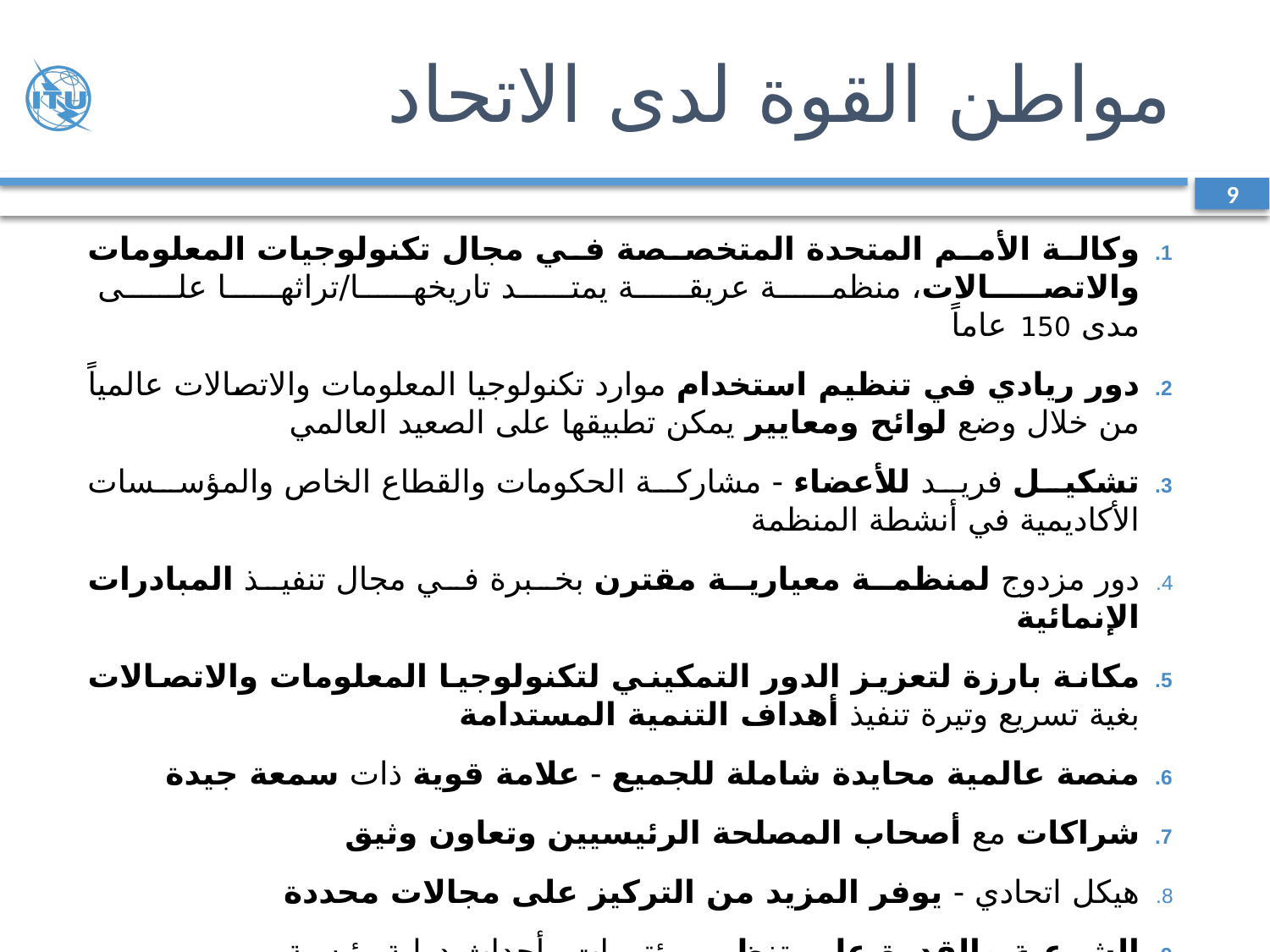

# مواطن القوة لدى الاتحاد
9
وكالة الأمم المتحدة المتخصصة في مجال تكنولوجيات المعلومات والاتصالات، منظمة عريقة يمتد تاريخها/تراثها على
مدى 150 عاماً
دور ريادي في تنظيم استخدام موارد تكنولوجيا المعلومات والاتصالات عالمياً من خلال وضع لوائح ومعايير يمكن تطبيقها على الصعيد العالمي
تشكيل فريد للأعضاء - مشاركة الحكومات والقطاع الخاص والمؤسسات الأكاديمية في أنشطة المنظمة
دور مزدوج لمنظمة معيارية مقترن بخبرة في مجال تنفيذ المبادرات الإنمائية
مكانة بارزة لتعزيز الدور التمكيني لتكنولوجيا المعلومات والاتصالات بغية تسريع وتيرة تنفيذ أهداف التنمية المستدامة
منصة عالمية محايدة شاملة للجميع - علامة قوية ذات سمعة جيدة
شراكات مع أصحاب المصلحة الرئيسيين وتعاون وثيق
هيكل اتحادي - يوفر المزيد من التركيز على مجالات محددة
الشرعية والقدرة على تنظيم مؤتمرات وأحداث دولية رئيسية
المعرفة والمهارات التي يتمتع بها أعضاء الاتحاد وموظفوه في المسائل التقنية (كالاتصالات الراديوية والتقييس) ومسائل السياسة العامة والمسائل التنظيمية والإحصاءات والتنمية (الاستقطاب الجماهيري للمهارات)